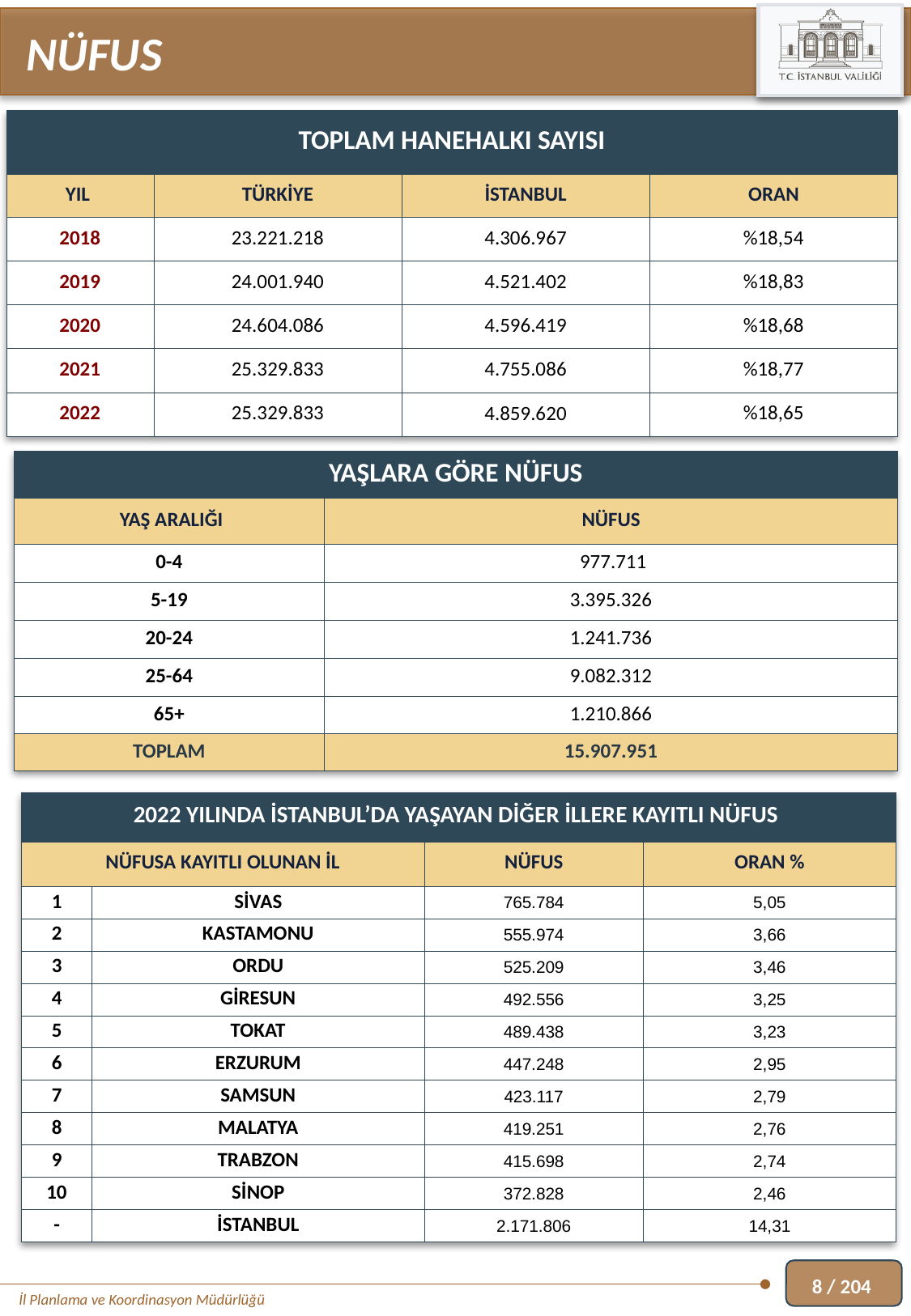

NÜFUS
| TOPLAM HANEHALKI SAYISI |  |  |  |
| --- | --- | --- | --- |
| YIL | TÜRKİYE | İSTANBUL | ORAN |
| 2018 | 23.221.218 | 4.306.967 | %18,54 |
| 2019 | 24.001.940 | 4.521.402 | %18,83 |
| 2020 | 24.604.086 | 4.596.419 | %18,68 |
| 2021 | 25.329.833 | 4.755.086 | %18,77 |
| 2022 | 25.329.833 | 4.859.620 | %18,65 |
| YAŞLARA GÖRE NÜFUS |  |
| --- | --- |
| YAŞ ARALIĞI | NÜFUS |
| 0-4 | 977.711 |
| 5-19 | 3.395.326 |
| 20-24 | 1.241.736 |
| 25-64 | 9.082.312 |
| 65+ | 1.210.866 |
| TOPLAM | 15.907.951 |
| 2022 YILINDA İSTANBUL’DA YAŞAYAN DİĞER İLLERE KAYITLI NÜFUS |  |  |  |
| --- | --- | --- | --- |
| NÜFUSA KAYITLI OLUNAN İL |  | NÜFUS | ORAN % |
| 1 | SİVAS | 765.784 | 5,05 |
| 2 | KASTAMONU | 555.974 | 3,66 |
| 3 | ORDU | 525.209 | 3,46 |
| 4 | GİRESUN | 492.556 | 3,25 |
| 5 | TOKAT | 489.438 | 3,23 |
| 6 | ERZURUM | 447.248 | 2,95 |
| 7 | SAMSUN | 423.117 | 2,79 |
| 8 | MALATYA | 419.251 | 2,76 |
| 9 | TRABZON | 415.698 | 2,74 |
| 10 | SİNOP | 372.828 | 2,46 |
| - | İSTANBUL | 2.171.806 | 14,31 |
8 / 204